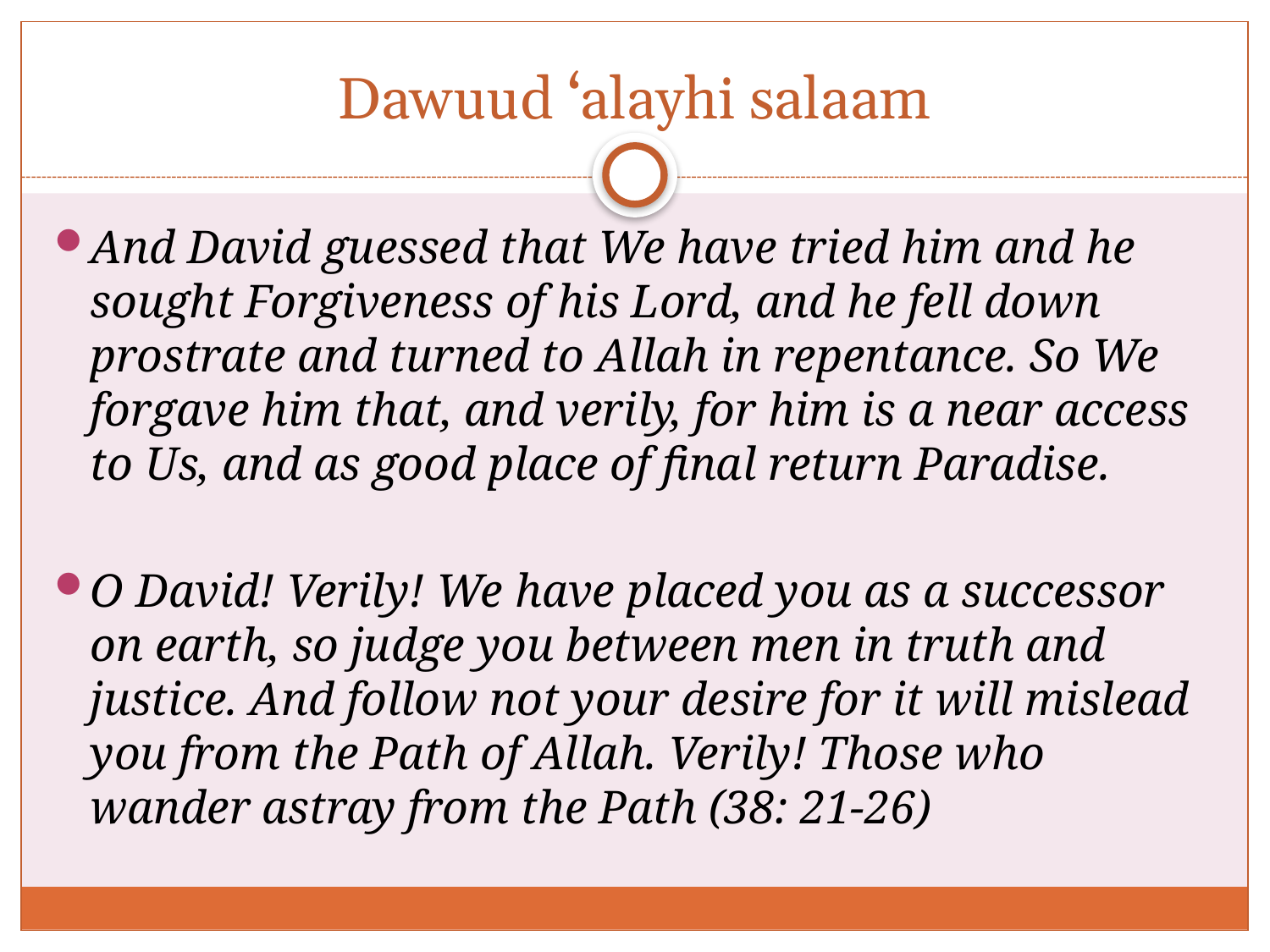

# Dawuud ‘alayhi salaam
And David guessed that We have tried him and he sought Forgiveness of his Lord, and he fell down prostrate and turned to Allah in repentance. So We forgave him that, and verily, for him is a near access to Us, and as good place of final return Paradise.

O David! Verily! We have placed you as a successor on earth, so judge you between men in truth and justice. And follow not your desire for it will mislead you from the Path of Allah. Verily! Those who wander astray from the Path (38: 21-26)